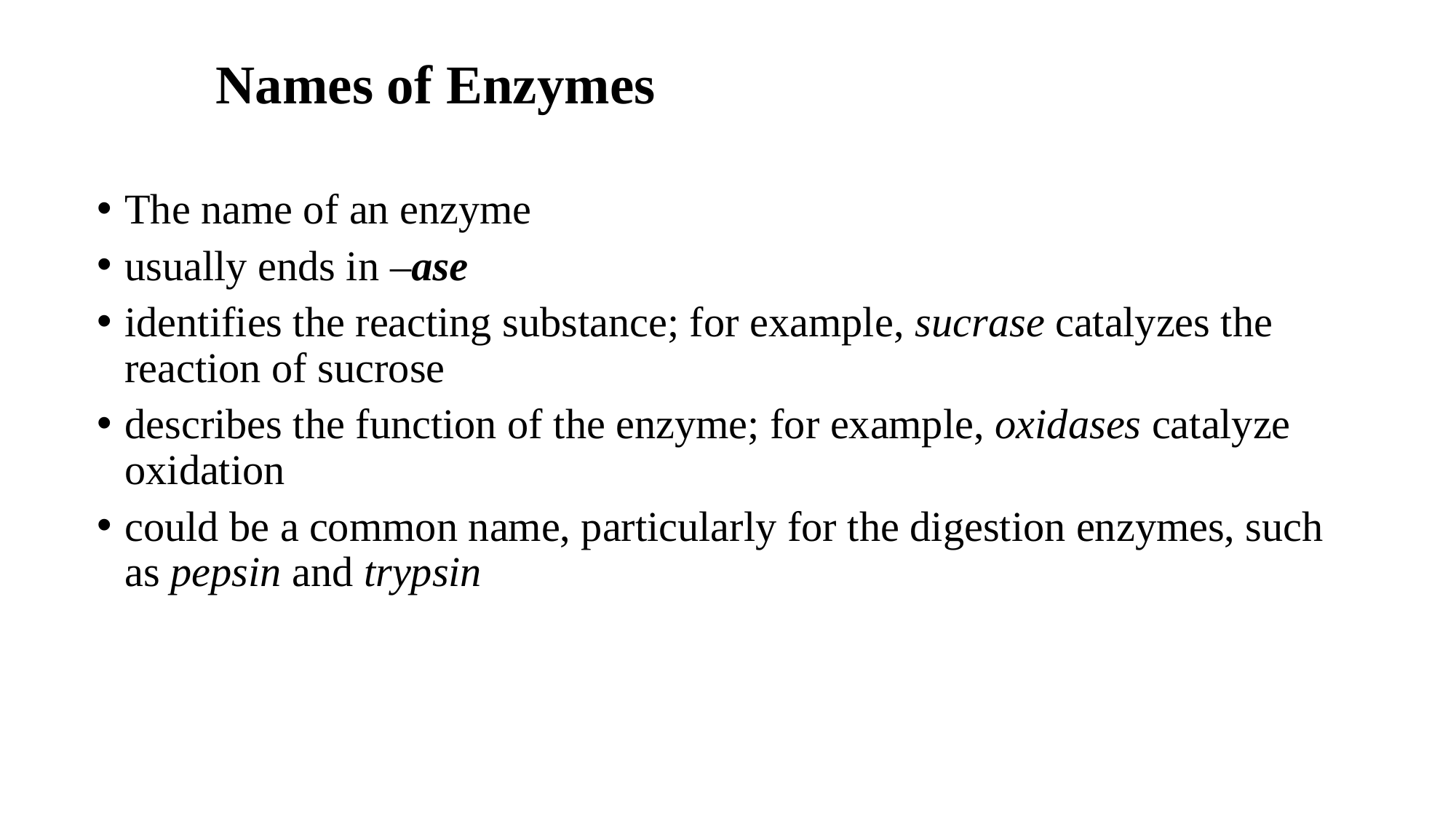

# Names of Enzymes
The name of an enzyme
usually ends in –ase
identifies the reacting substance; for example, sucrase catalyzes the reaction of sucrose
describes the function of the enzyme; for example, oxidases catalyze oxidation
could be a common name, particularly for the digestion enzymes, such as pepsin and trypsin
38